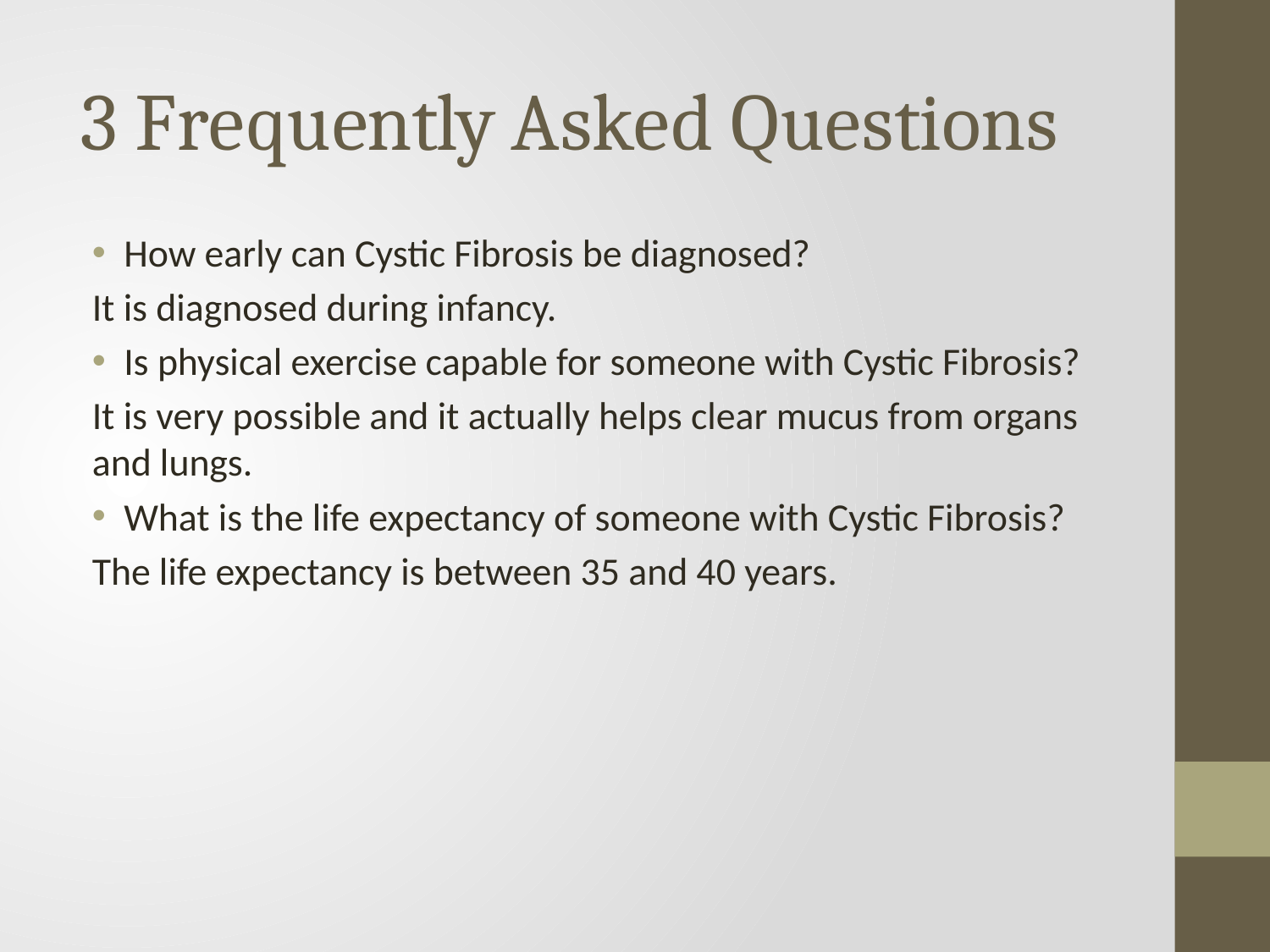

# 3 Frequently Asked Questions
How early can Cystic Fibrosis be diagnosed?
It is diagnosed during infancy.
Is physical exercise capable for someone with Cystic Fibrosis?
It is very possible and it actually helps clear mucus from organs and lungs.
What is the life expectancy of someone with Cystic Fibrosis?
The life expectancy is between 35 and 40 years.